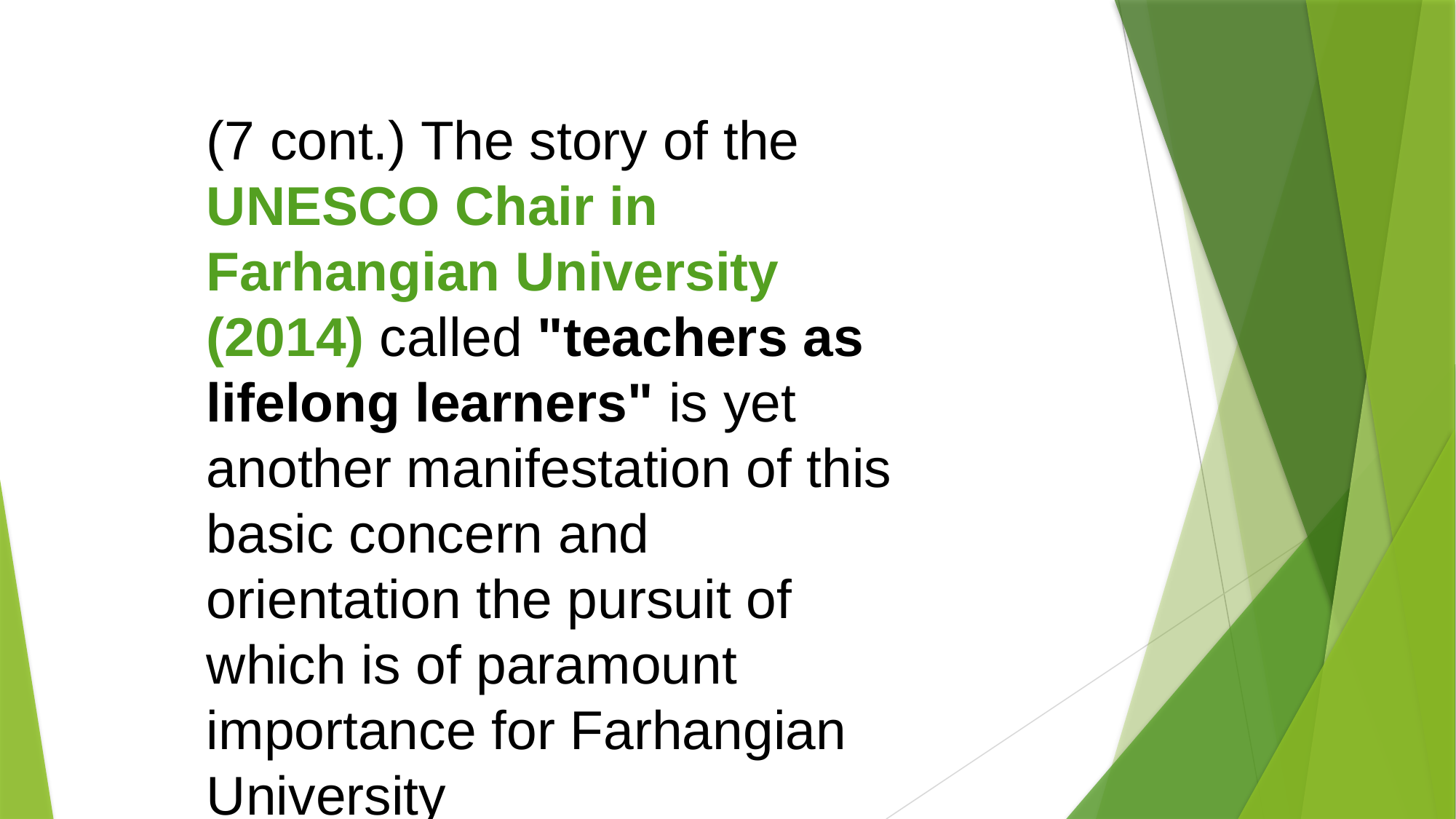

(7 cont.) The story of the UNESCO Chair in Farhangian University (2014) called "teachers as lifelong learners" is yet another manifestation of this basic concern and orientation the pursuit of which is of paramount importance for Farhangian University